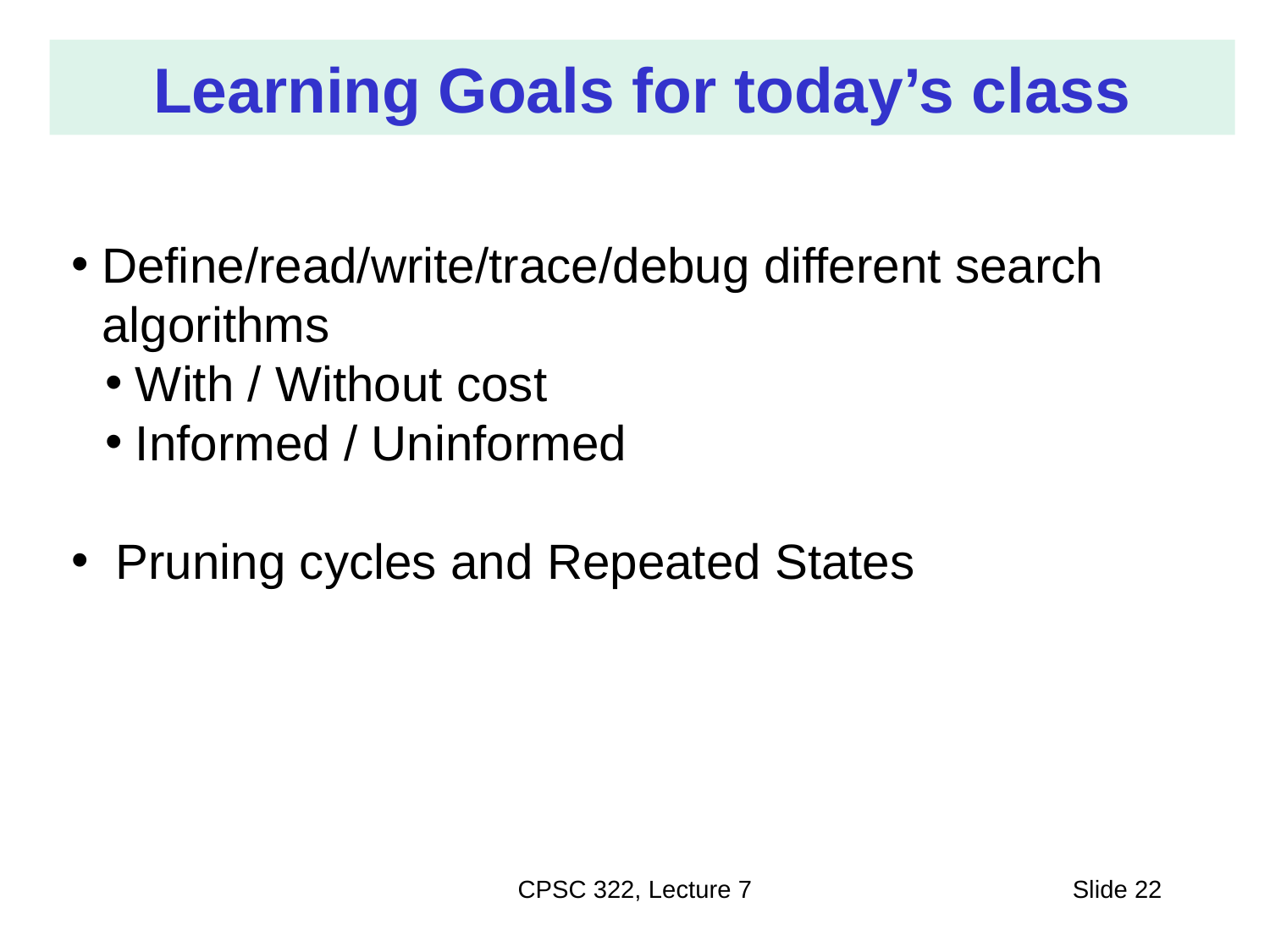

# Learning Goals for today’s class

Define/read/write/trace/debug different search algorithms
With / Without cost
Informed / Uninformed

 Pruning cycles and Repeated States
CPSC 322, Lecture 7
Slide 22